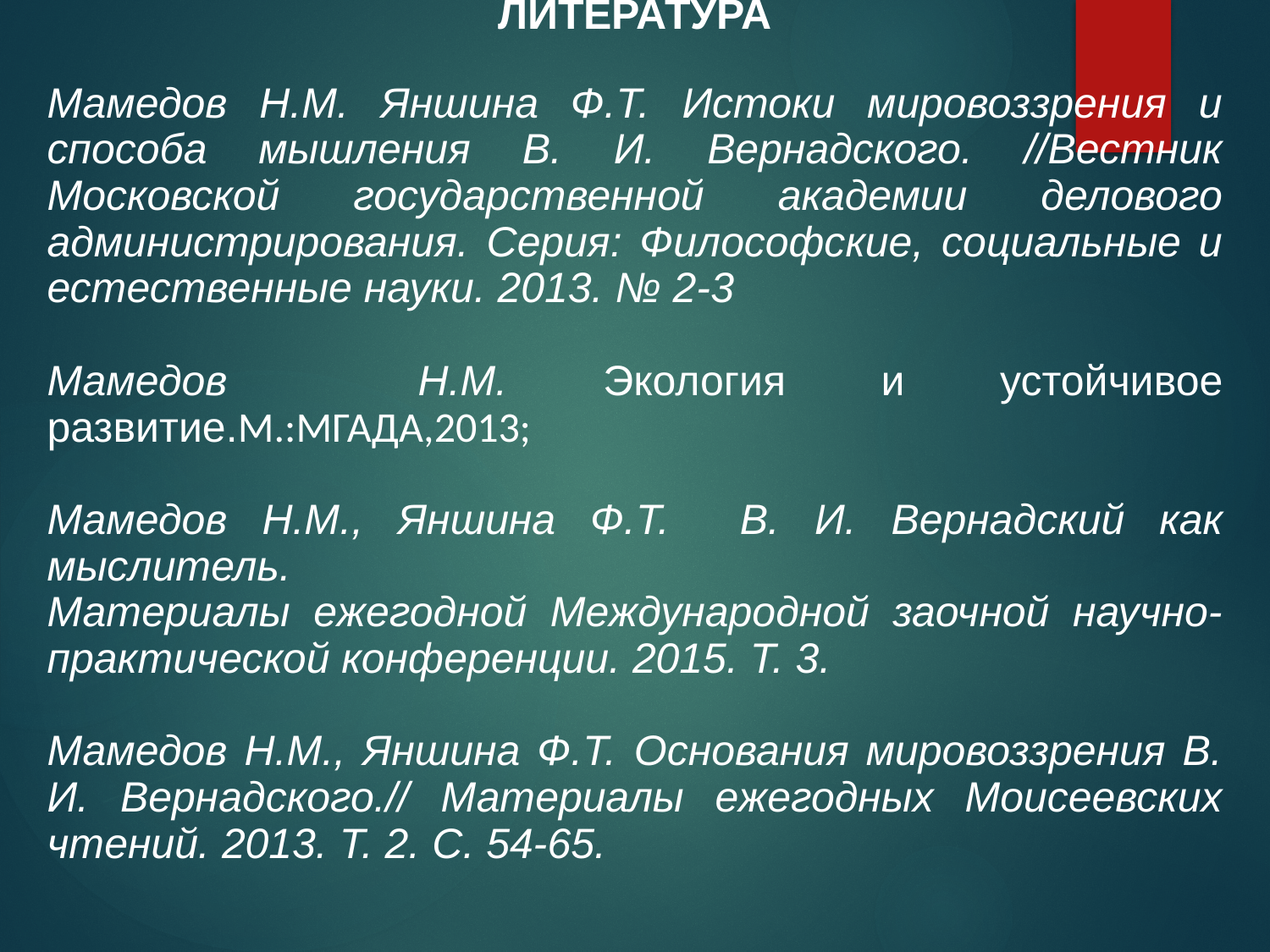

ЛИТЕРАТУРА

Мамедов Н.М. Яншина Ф.Т. Истоки мировоззрения и способа мышления В. И. Вернадского. //Вестник Московской государственной академии делового администрирования. Серия: Философские, социальные и естественные науки. 2013. № 2-3

Мамедов  Н.М. Экология и устойчивое развитие.М.:МГАДА,2013;

Мамедов Н.М., Яншина Ф.Т.  В. И. Вернадский как мыслитель.
Материалы ежегодной Международной заочной научно-практической конференции. 2015. Т. 3.

Мамедов Н.М., Яншина Ф.Т. Основания мировоззрения В. И. Вернадского.// Материалы ежегодных Моисеевских чтений. 2013. Т. 2. С. 54-65.